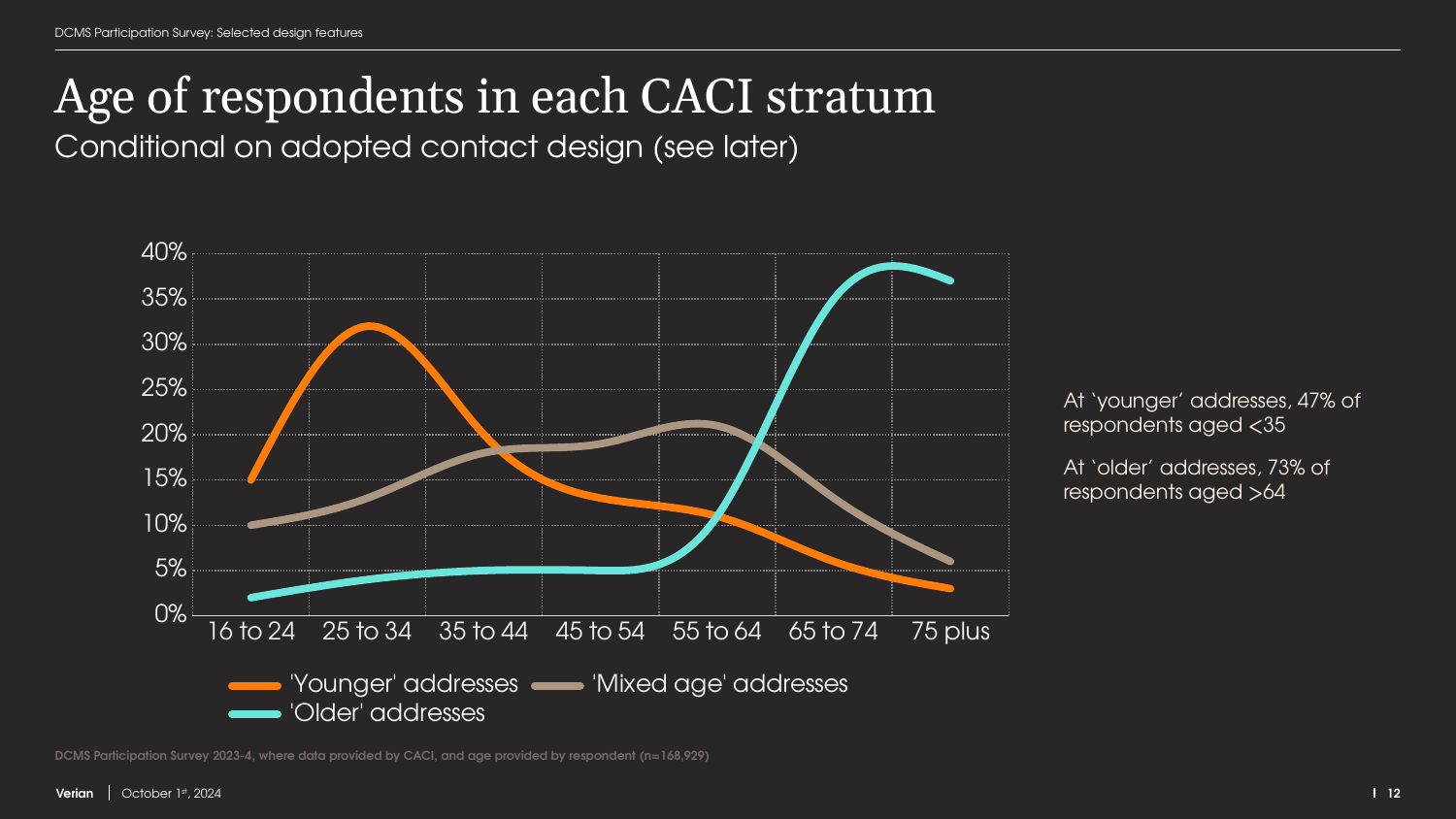

DCMS Participation Survey: Selected design features
# Age of respondents in each CACI stratum
Conditional on adopted contact design (see later)

### Chart

| Category |  'Younger' addresses |  'Mixed age' addresses |  'Older' addresses |
|---|---|---|---|
| 16 to 24 | 0.15 | 0.1 | 0.02 |
| 25 to 34 | 0.32 | 0.13 | 0.04 |
| 35 to 44 | 0.2 | 0.18 | 0.05 |
| 45 to 54 | 0.13 | 0.19 | 0.05 |
| 55 to 64 | 0.11 | 0.21 | 0.11 |
| 65 to 74 | 0.06 | 0.13 | 0.35 |
| 75 plus | 0.03 | 0.06 | 0.37 |
At ‘younger’ addresses, 47% of respondents aged <35
At ‘older’ addresses, 73% of respondents aged >64
DCMS Participation Survey 2023-4, where data provided by CACI, and age provided by respondent (n=168,929)
October 1st, 2024
12